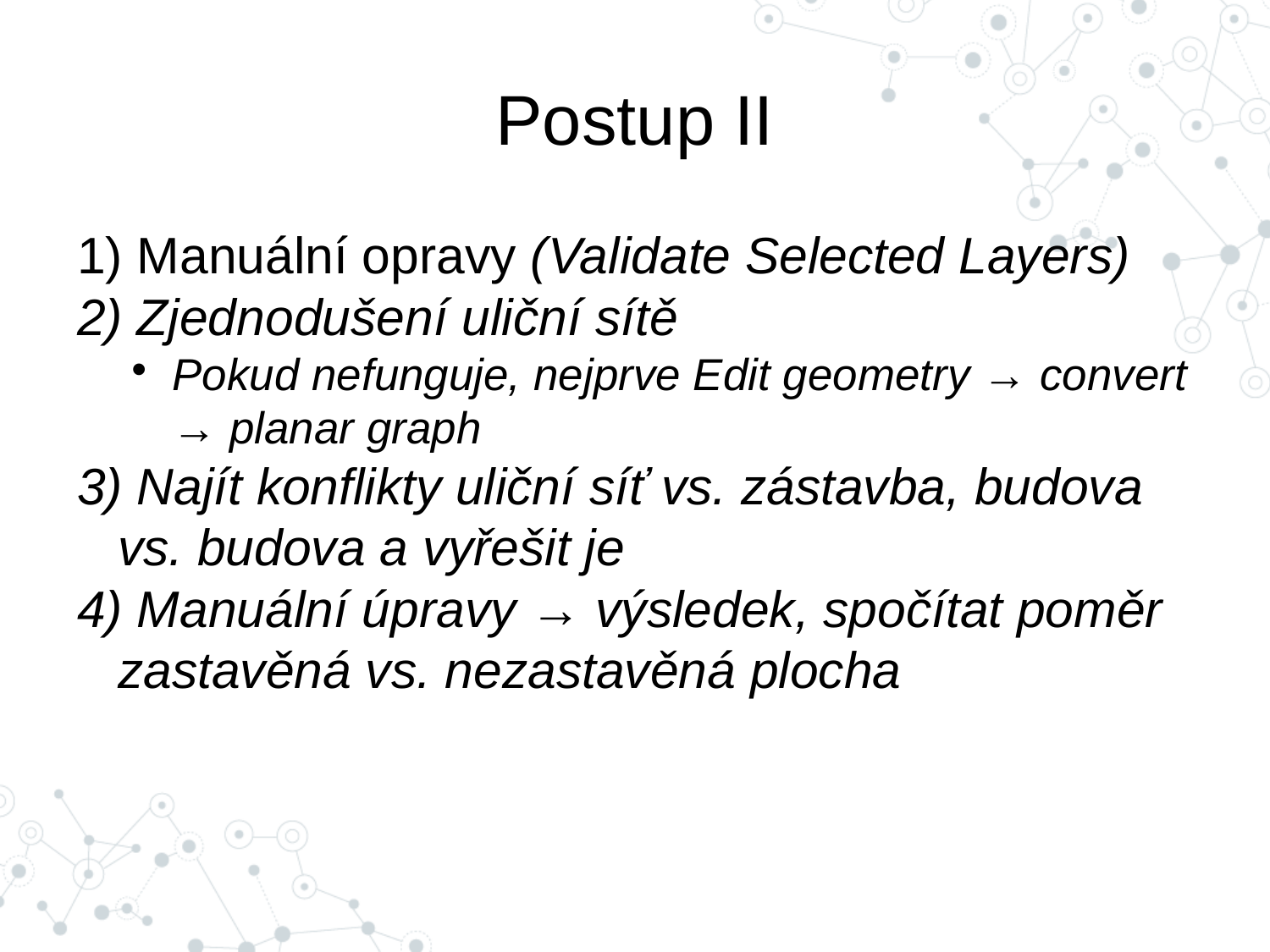

Postup II
 Manuální opravy (Validate Selected Layers)
 Zjednodušení uliční sítě
Pokud nefunguje, nejprve Edit geometry → convert → planar graph
 Najít konflikty uliční síť vs. zástavba, budova vs. budova a vyřešit je
 Manuální úpravy → výsledek, spočítat poměr zastavěná vs. nezastavěná plocha